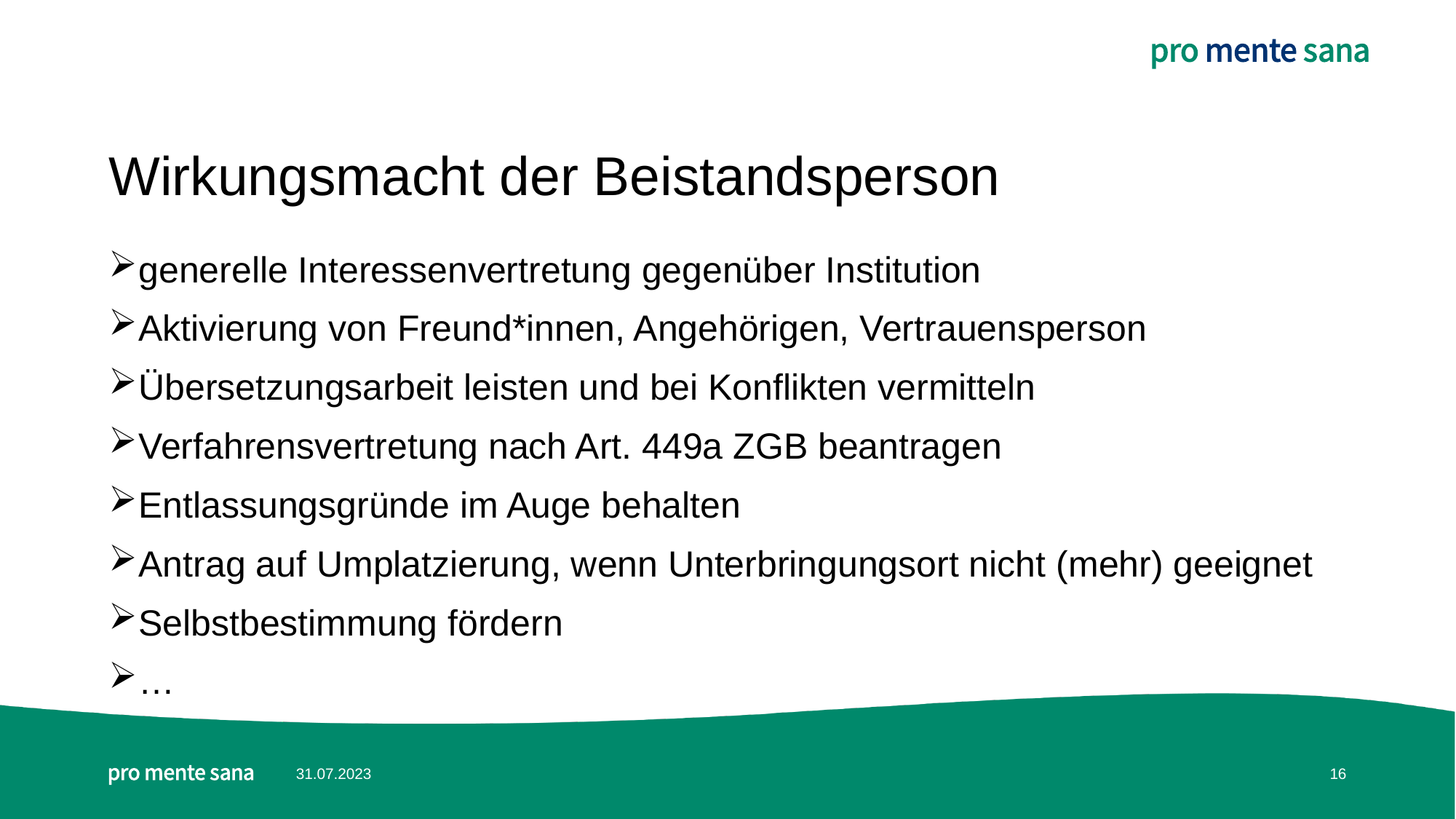

# Wirkungsmacht der Beistandsperson
generelle Interessenvertretung gegenüber Institution
Aktivierung von Freund*innen, Angehörigen, Vertrauensperson
Übersetzungsarbeit leisten und bei Konflikten vermitteln
Verfahrensvertretung nach Art. 449a ZGB beantragen
Entlassungsgründe im Auge behalten
Antrag auf Umplatzierung, wenn Unterbringungsort nicht (mehr) geeignet
Selbstbestimmung fördern
…

31.07.2023
16